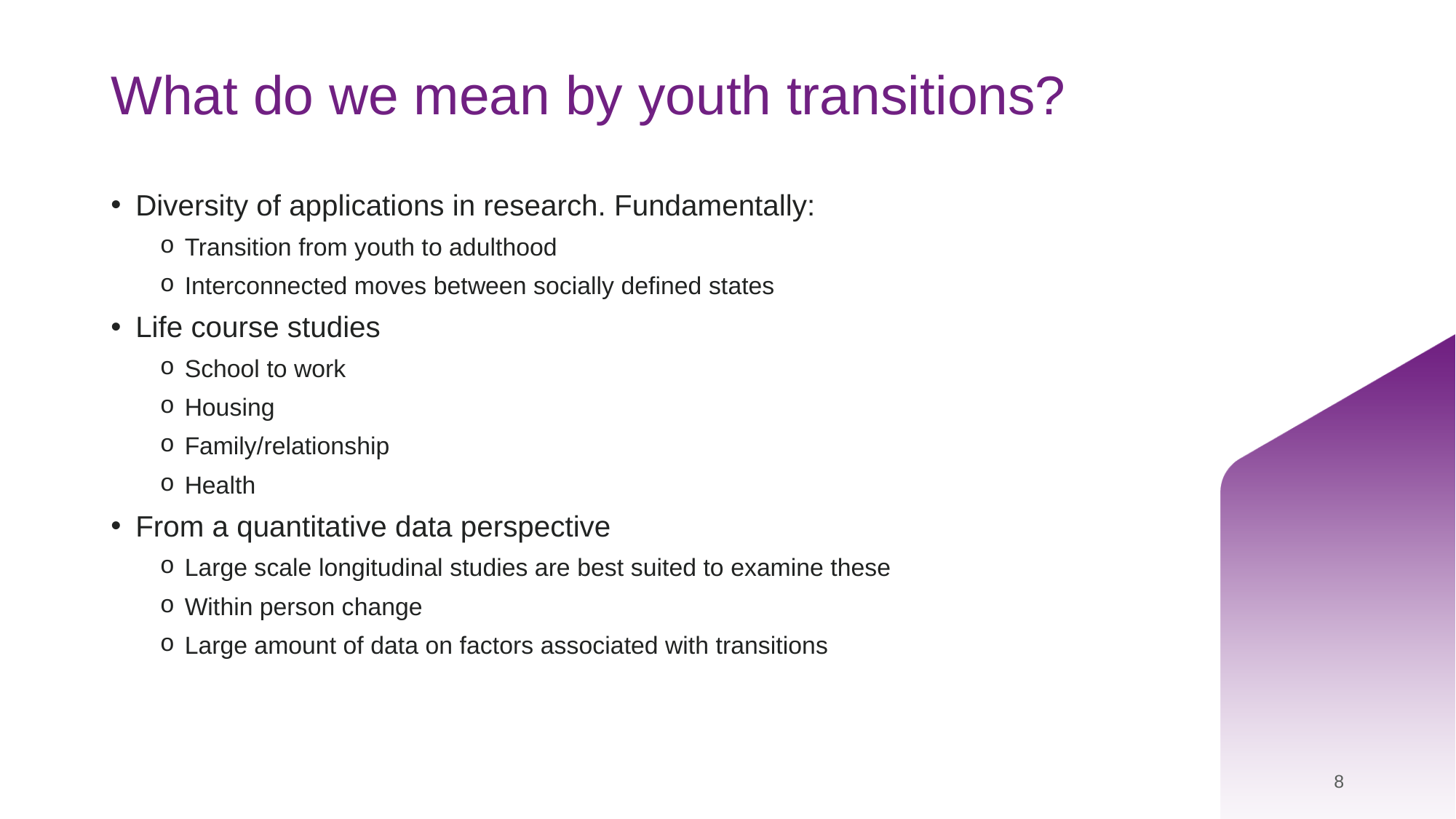

# What do we mean by youth transitions?
Diversity of applications in research. Fundamentally:
Transition from youth to adulthood
Interconnected moves between socially defined states
Life course studies
School to work
Housing
Family/relationship
Health
From a quantitative data perspective
Large scale longitudinal studies are best suited to examine these
Within person change
Large amount of data on factors associated with transitions

8